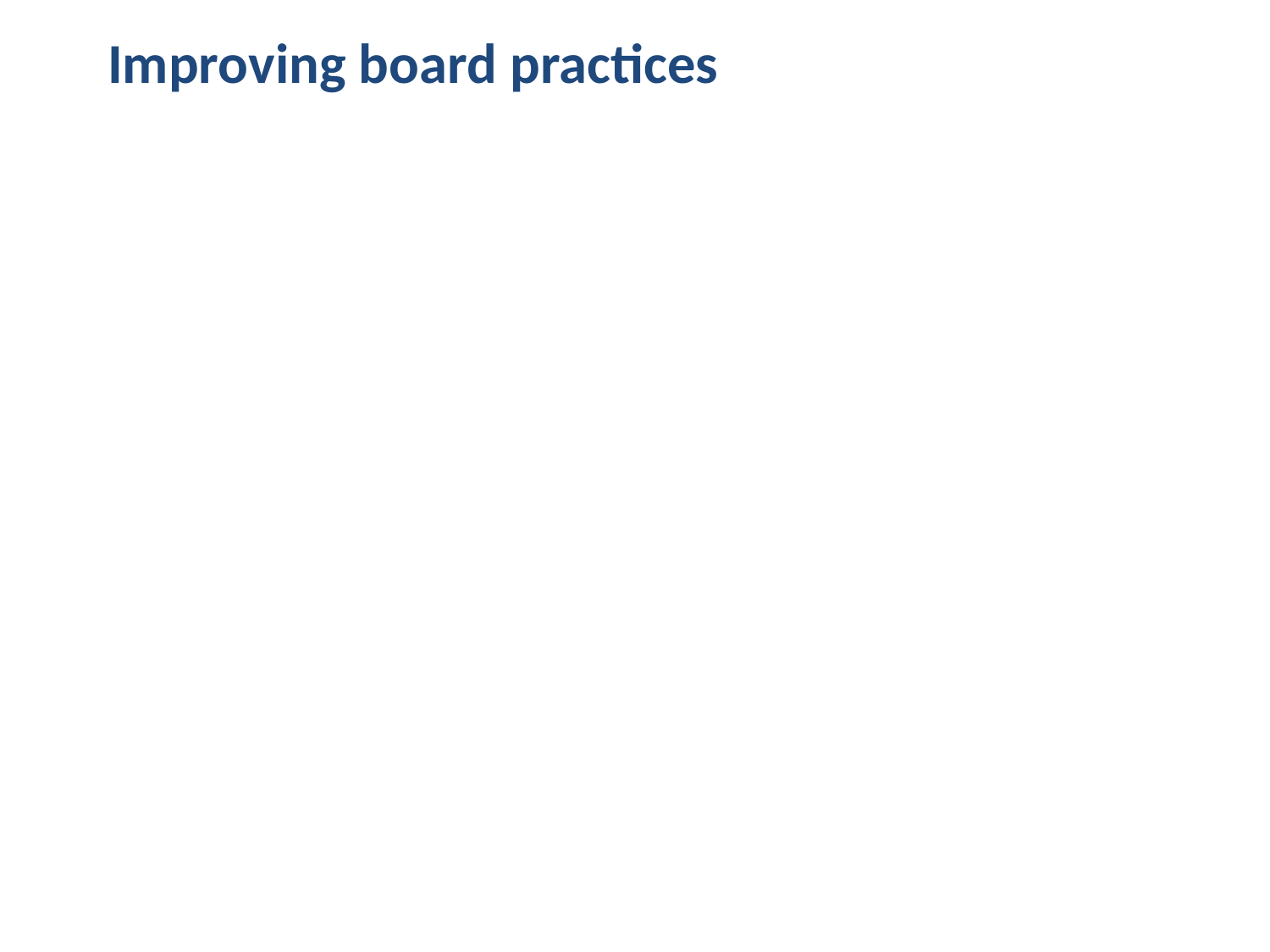

# Improving board practices
Board is at core of modern corporate governance reform
Big changes everywhere including:
Role and responsibility of board
Liabilities of directors
Board objectivity and independence
In terms of regulation – biggest idea of the past 10 years has been introduction of “corporate governance codes’ in many countries.
But how should they be introduced?